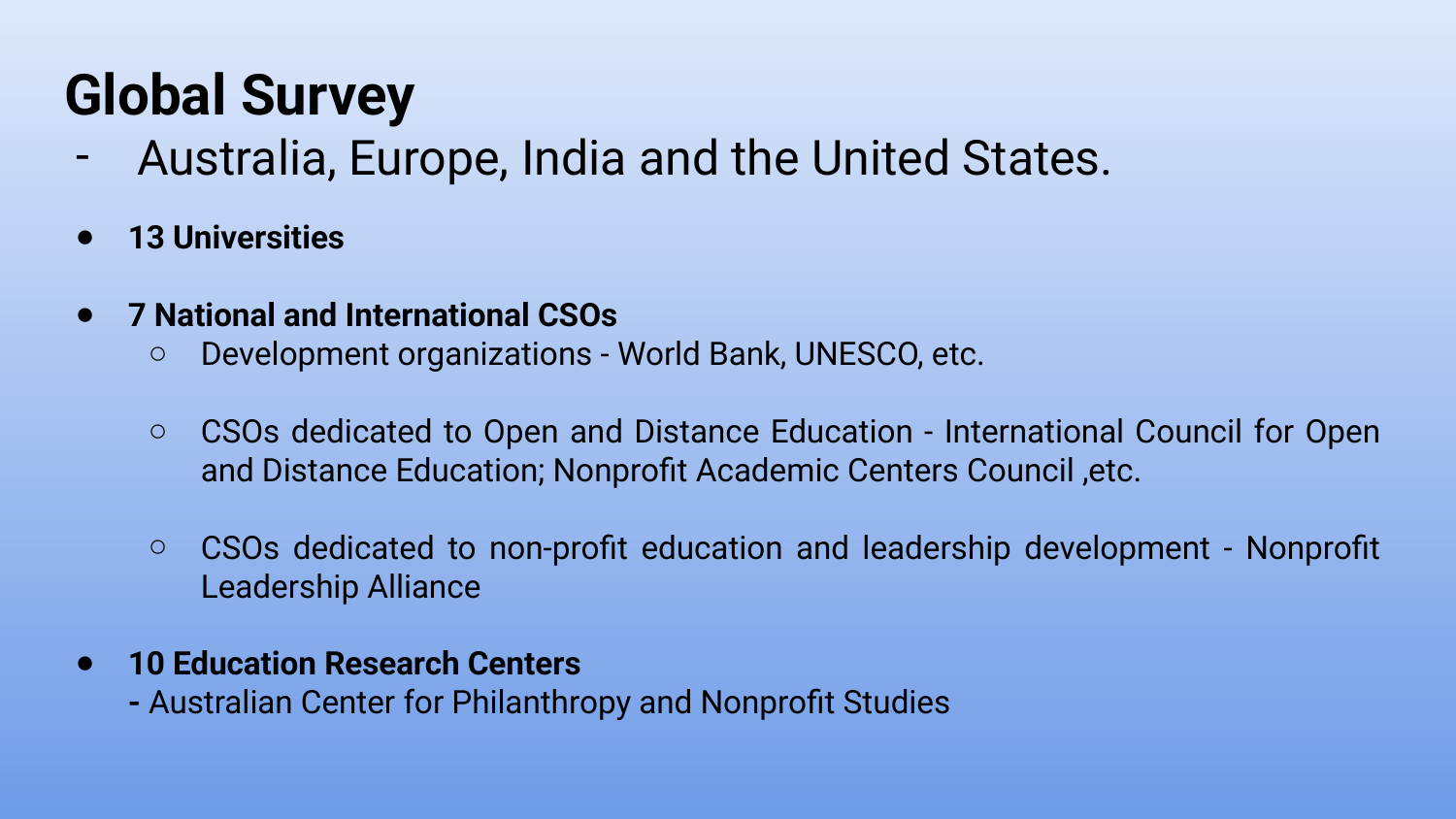

# Global Survey
Australia, Europe, India and the United States.

13 Universities

7 National and International CSOs
Development organizations - World Bank, UNESCO, etc.

CSOs dedicated to Open and Distance Education - International Council for Open and Distance Education; Nonprofit Academic Centers Council ,etc.

CSOs dedicated to non-profit education and leadership development - Nonprofit Leadership Alliance

10 Education Research Centers
- Australian Center for Philanthropy and Nonprofit Studies